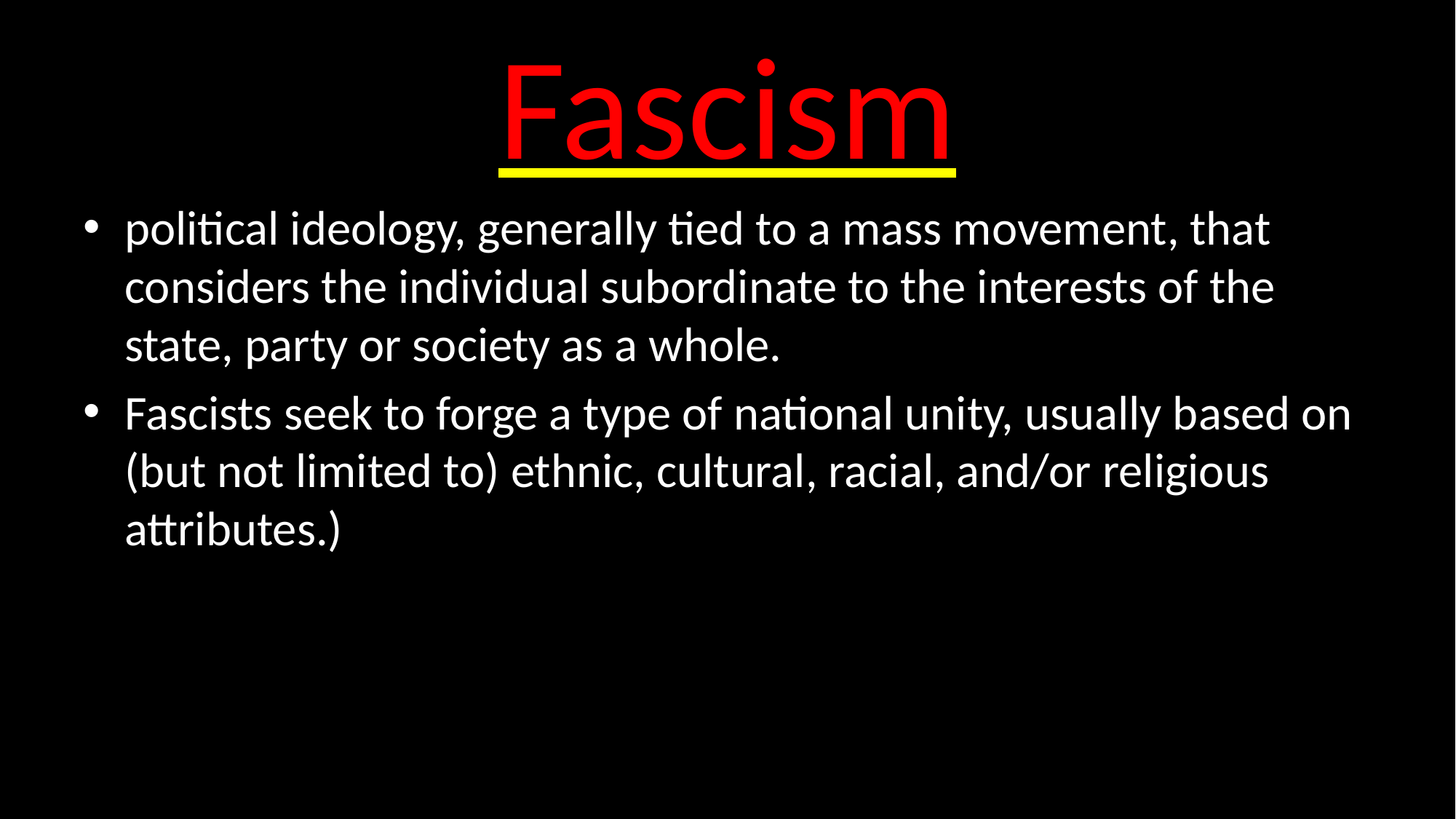

# Fascism
political ideology, generally tied to a mass movement, that considers the individual subordinate to the interests of the state, party or society as a whole.
Fascists seek to forge a type of national unity, usually based on (but not limited to) ethnic, cultural, racial, and/or religious attributes.)